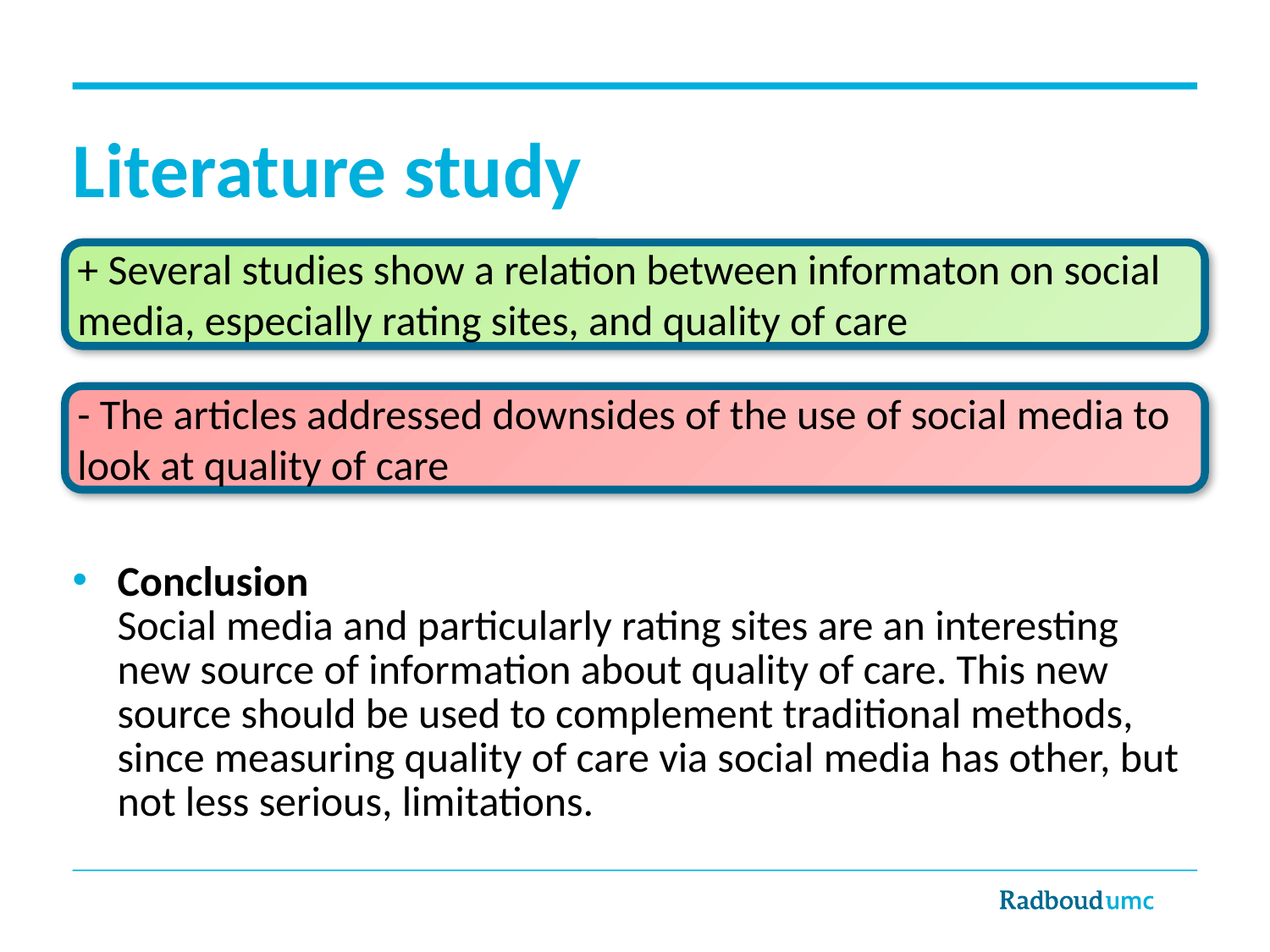

# Literature study
+ Several studies show a relation between informaton on social media, especially rating sites, and quality of care

Conclusion
	Social media and particularly rating sites are an interesting new source of information about quality of care. This new source should be used to complement traditional methods, since measuring quality of care via social media has other, but not less serious, limitations.
- The articles addressed downsides of the use of social media to look at quality of care